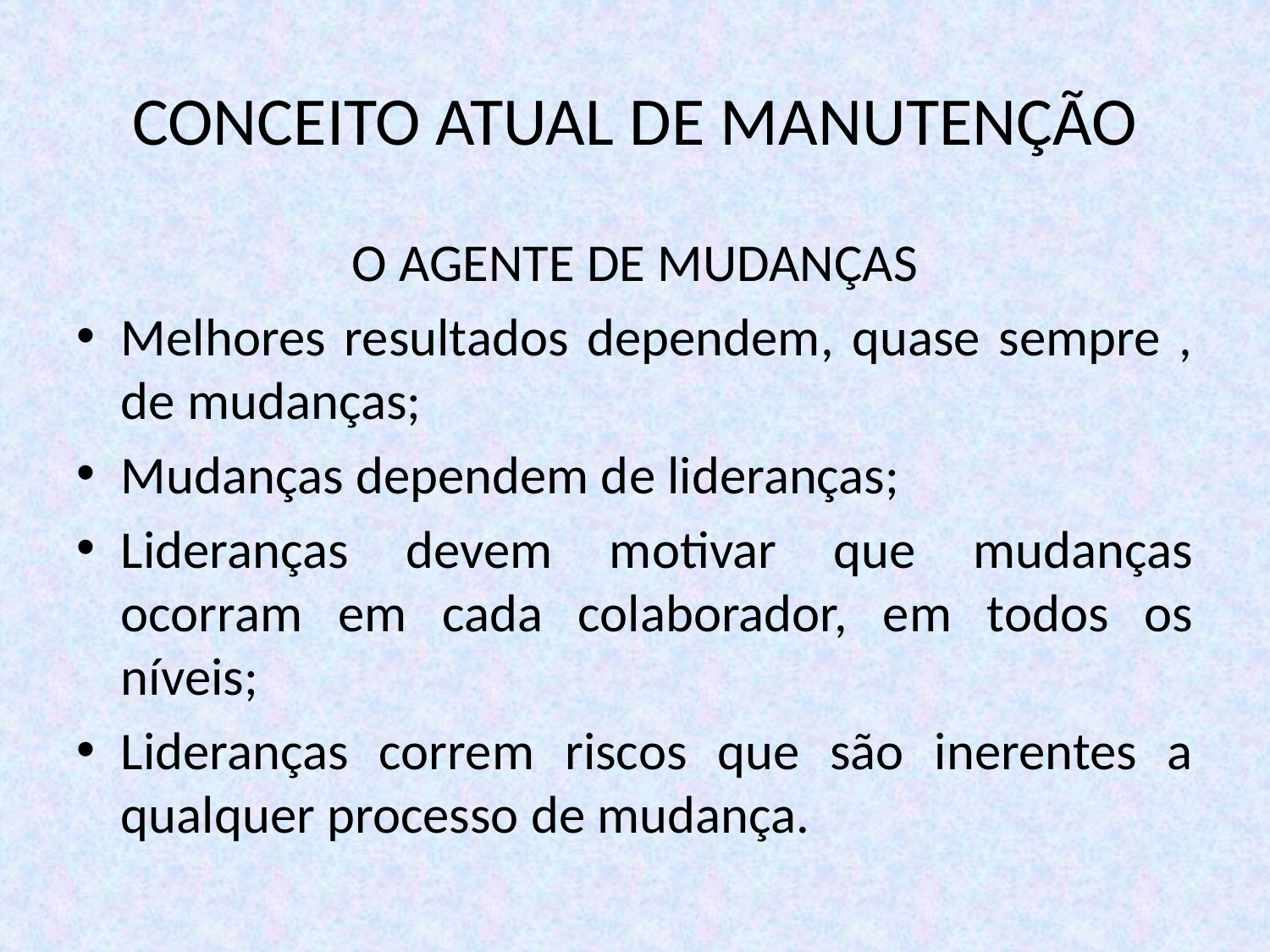

# CONCEITO ATUAL DE MANUTENÇÃO
O AGENTE DE MUDANÇAS
Melhores resultados dependem, quase sempre , de mudanças;
Mudanças dependem de lideranças;
Lideranças devem motivar que mudanças ocorram em cada colaborador, em todos os níveis;
Lideranças correm riscos que são inerentes a qualquer processo de mudança.